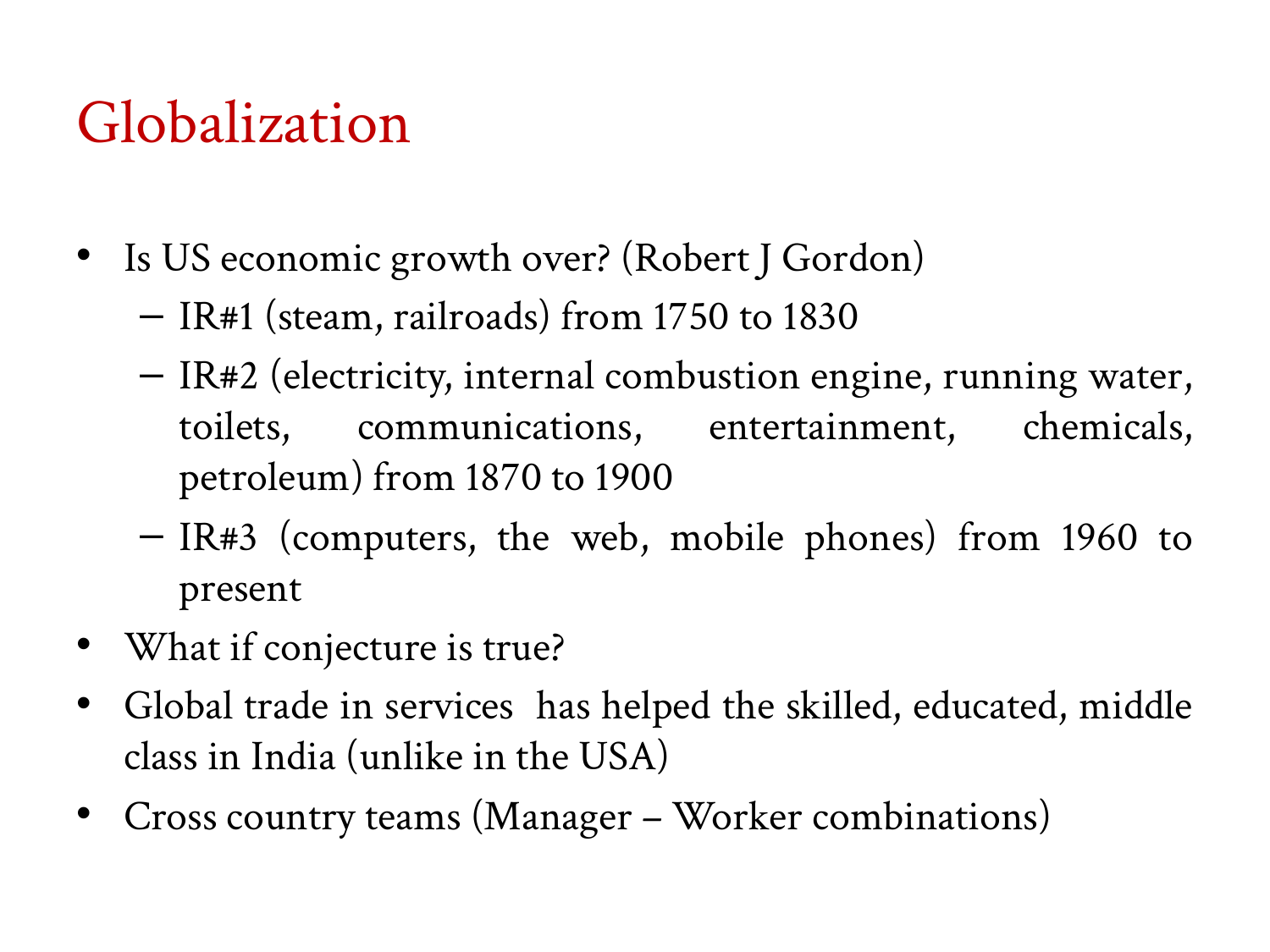

# Globalization
Is US economic growth over? (Robert J Gordon)
IR#1 (steam, railroads) from 1750 to 1830
IR#2 (electricity, internal combustion engine, running water, toilets, communications, entertainment, chemicals, petroleum) from 1870 to 1900
IR#3 (computers, the web, mobile phones) from 1960 to present
What if conjecture is true?
Global trade in services  has helped the skilled, educated, middle class in India (unlike in the USA)
Cross country teams (Manager – Worker combinations)